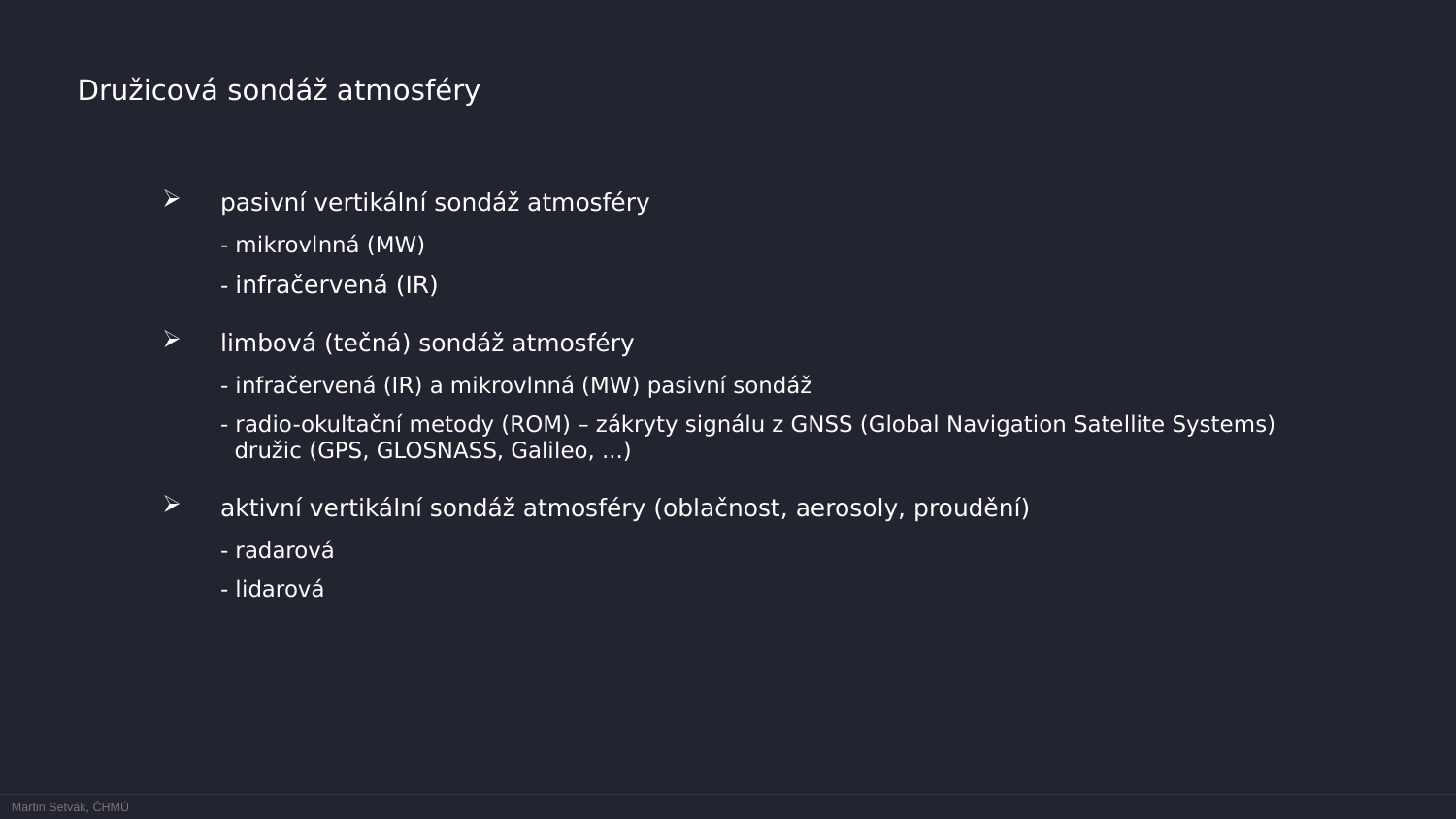

Družicová sondáž atmosféry
pasivní vertikální sondáž atmosféry
- mikrovlnná (MW)
- infračervená (IR)

limbová (tečná) sondáž atmosféry
- infračervená (IR) a mikrovlnná (MW) pasivní sondáž
- radio-okultační metody (ROM) – zákryty signálu z GNSS (Global Navigation Satellite Systems)
  družic (GPS, GLOSNASS, Galileo, ...)

aktivní vertikální sondáž atmosféry (oblačnost, aerosoly, proudění)
- radarová
- lidarová
Martin Setvák, ČHMÚ